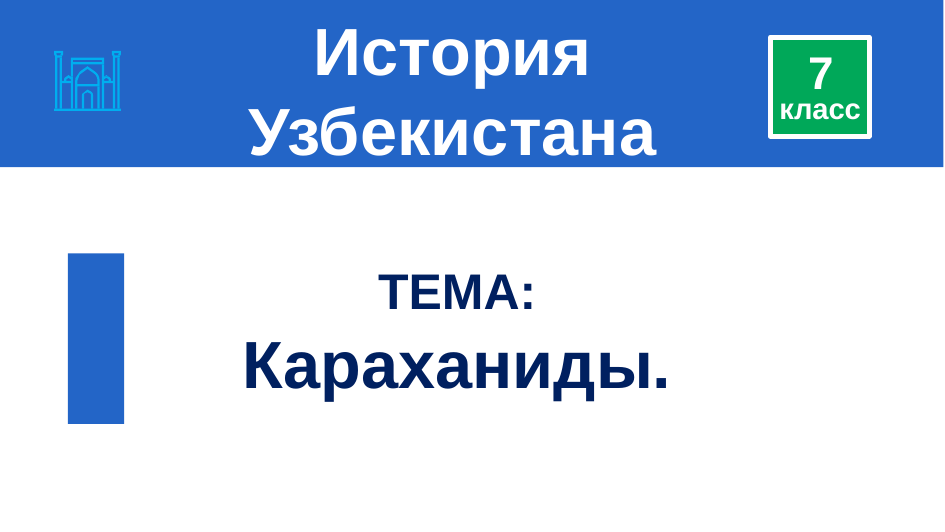

# История Узбекистана

7

класс

ТЕМА:
Караханиды.